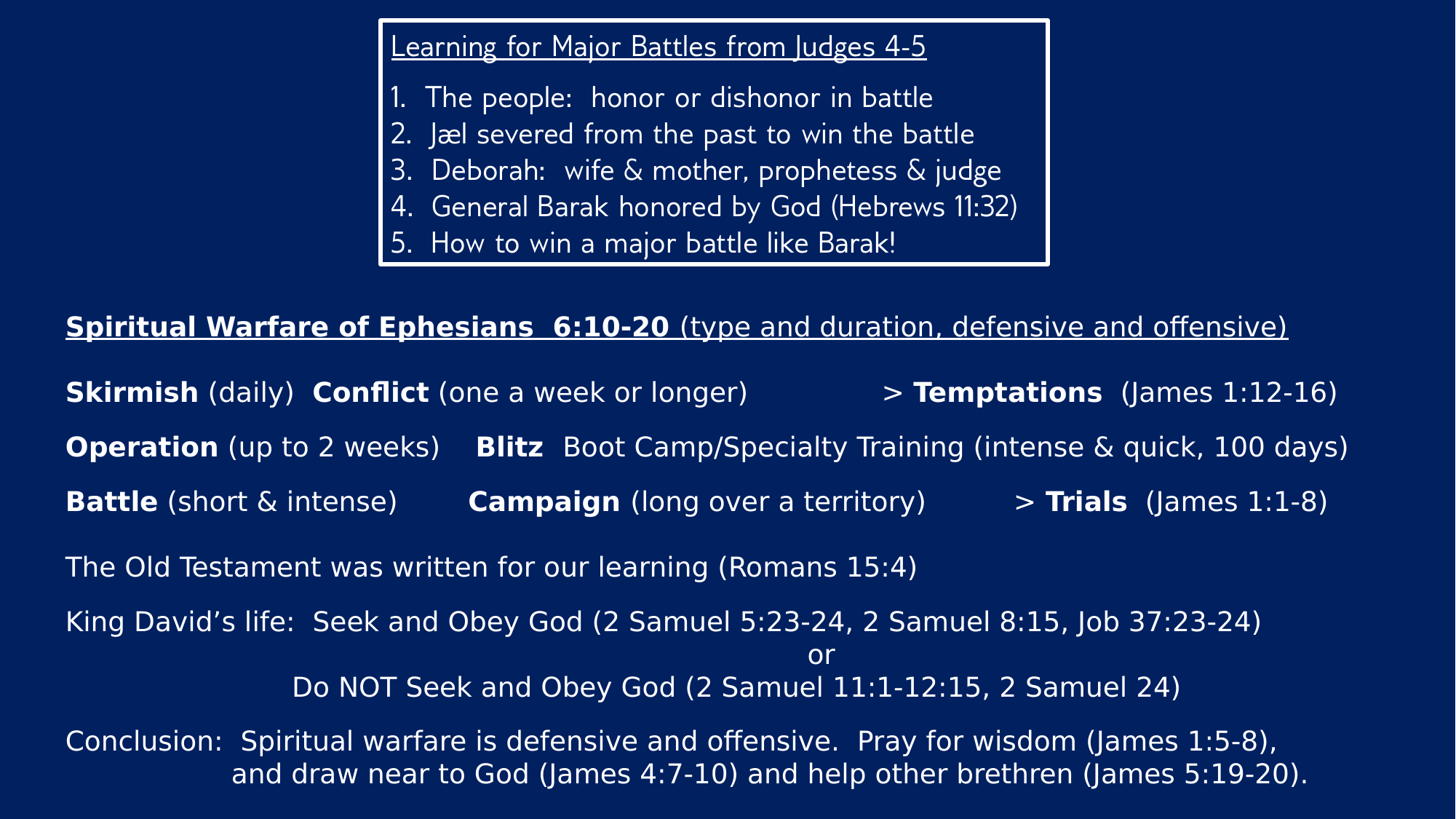

Learning for Major Battles from Judges 4-5

1.  The people:  honor or dishonor in battle
2.  Jael severed from the past to win the battle
3.  Deborah:  wife & mother, prophetess & judge
4.  General Barak honored by God (Hebrews 11:32)
5.  How to win a major battle like Barak!
Spiritual Warfare of Ephesians  6:10-20 (type and duration, defensive and offensive)
Skirmish (daily)  Conflict (one a week or longer)  	      > Temptations  (James 1:12-16)
Operation (up to 2 weeks)    Blitz  Boot Camp/Specialty Training (intense & quick, 100 days)
 
Battle (short & intense)        Campaign (long over a territory)          > Trials  (James 1:1-8)
The Old Testament was written for our learning (Romans 15:4)
King David’s life:  Seek and Obey God (2 Samuel 5:23-24, 2 Samuel 8:15, Job 37:23-24)
	        		          or
                          Do NOT Seek and Obey God (2 Samuel 11:1-12:15, 2 Samuel 24)

Conclusion:  Spiritual warfare is defensive and offensive.  Pray for wisdom (James 1:5-8),
                   and draw near to God (James 4:7-10) and help other brethren (James 5:19-20).